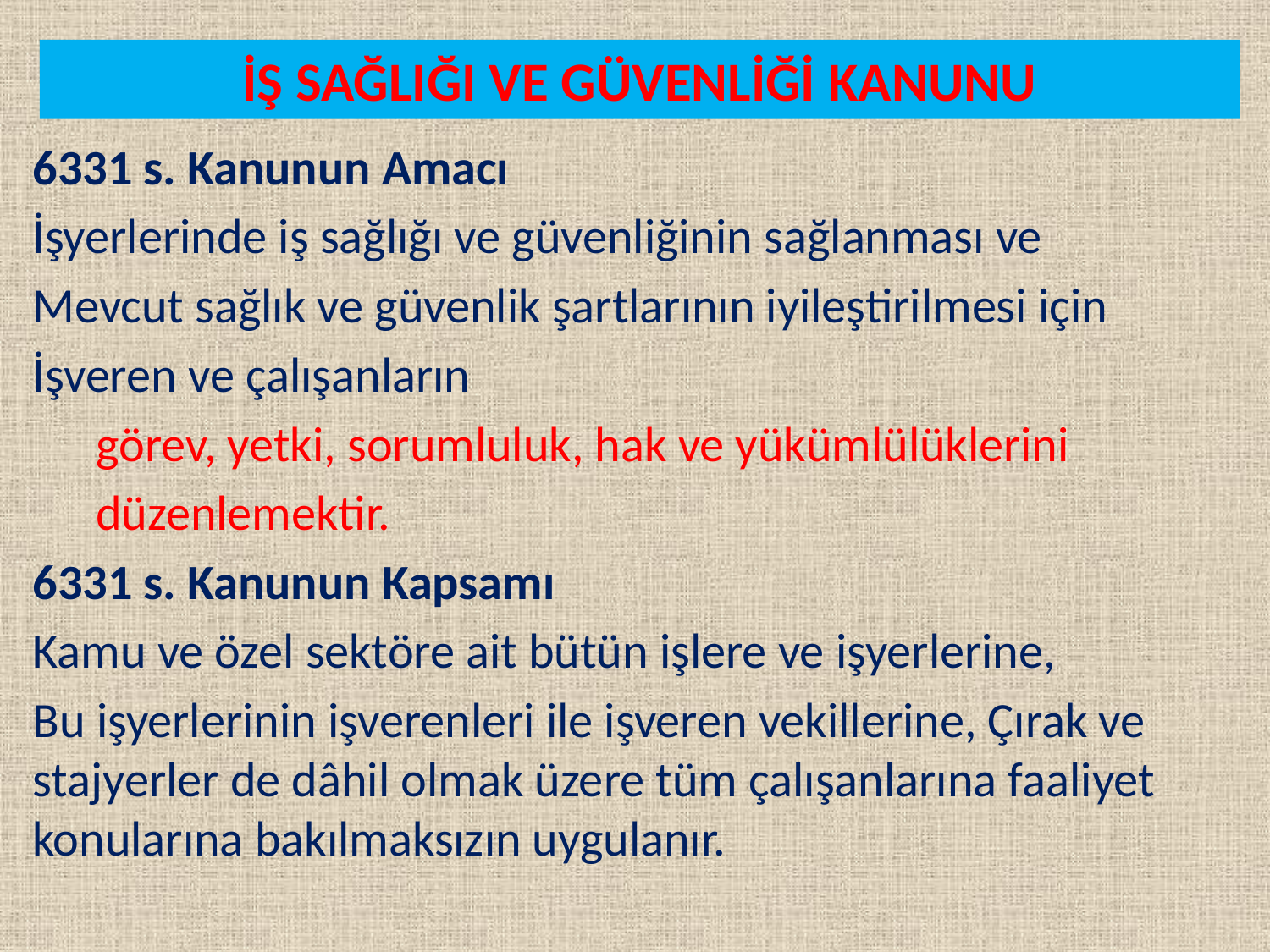

# İŞ SAĞLIĞI VE GÜVENLİĞİ KANUNU
6331 s. Kanunun Amacı
İşyerlerinde iş sağlığı ve güvenliğinin sağlanması ve
Mevcut sağlık ve güvenlik şartlarının iyileştirilmesi için
İşveren ve çalışanların
görev, yetki, sorumluluk, hak ve yükümlülüklerini
düzenlemektir.
6331 s. Kanunun Kapsamı
Kamu ve özel sektöre ait bütün işlere ve işyerlerine,
Bu işyerlerinin işverenleri ile işveren vekillerine, Çırak ve stajyerler de dâhil olmak üzere tüm çalışanlarına faaliyet konularına bakılmaksızın uygulanır.